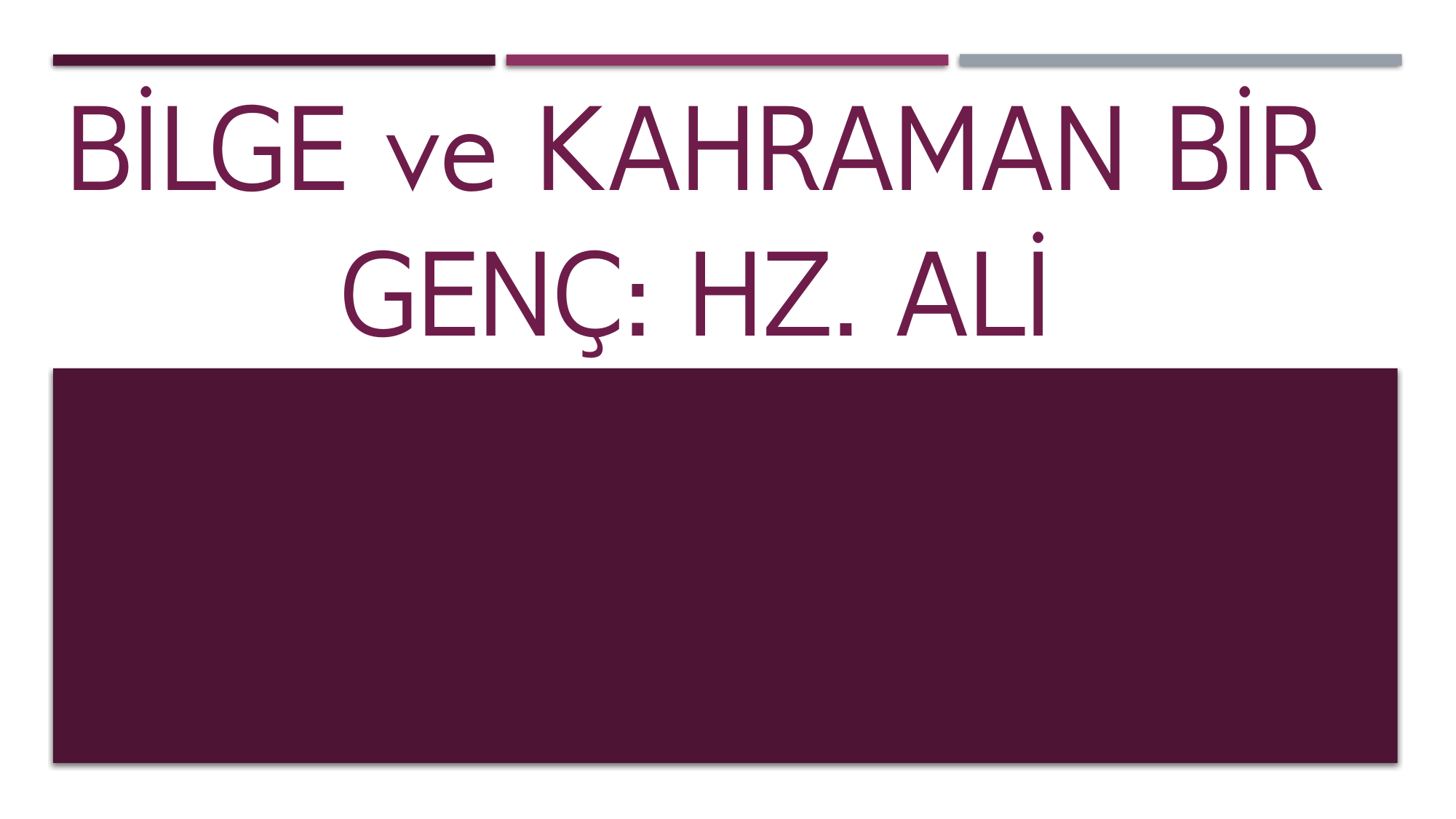

# BİLGE ve KAHRAMAN BİR GENÇ: HZ. ALİ